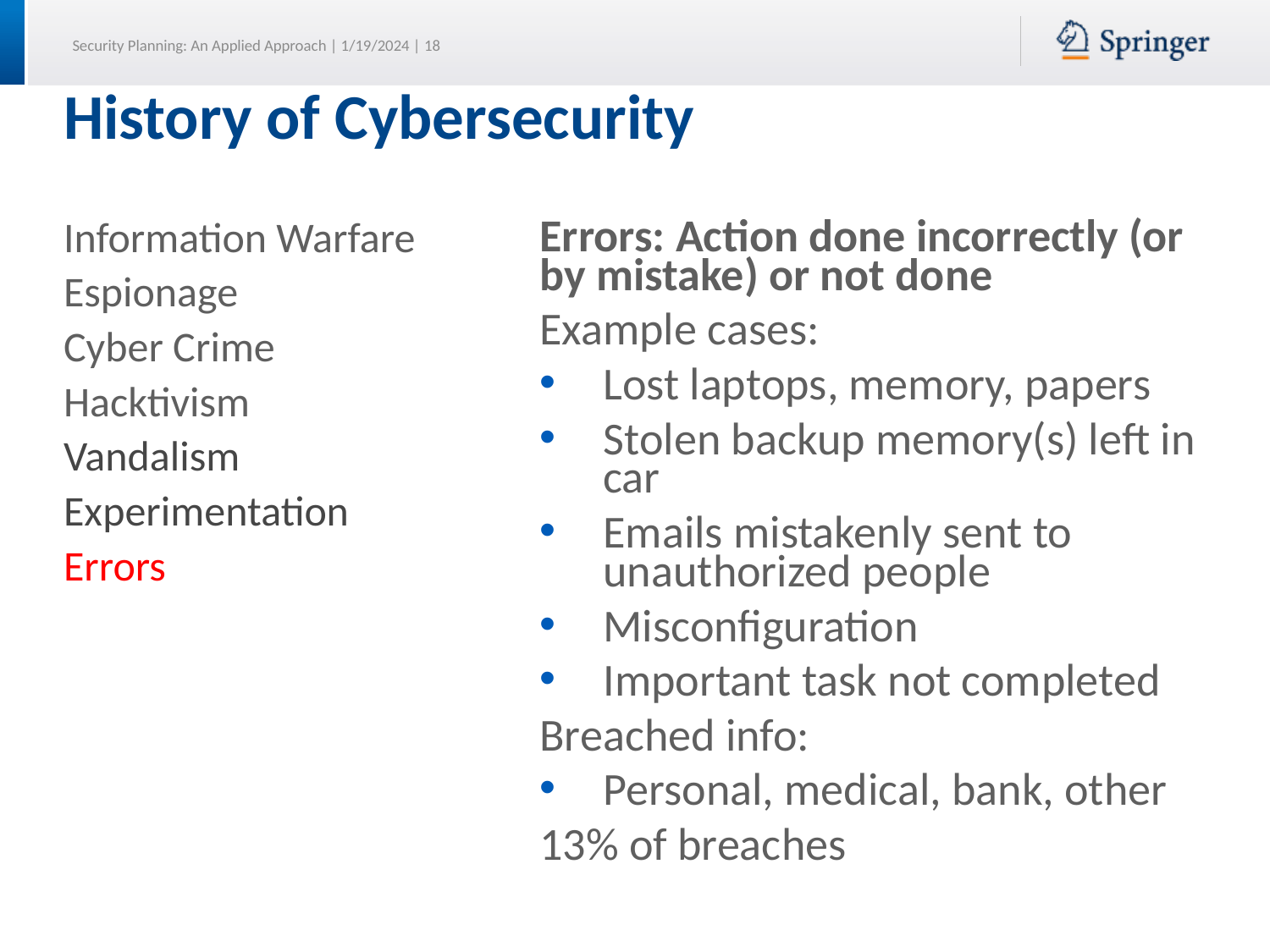

# History of Cybersecurity
Information Warfare
Espionage
Cyber Crime
Hacktivism
Vandalism
Experimentation
Errors
Errors: Action done incorrectly (or by mistake) or not done
Example cases:
Lost laptops, memory, papers
Stolen backup memory(s) left in car
Emails mistakenly sent to unauthorized people
Misconfiguration
Important task not completed
Breached info:
Personal, medical, bank, other
13% of breaches